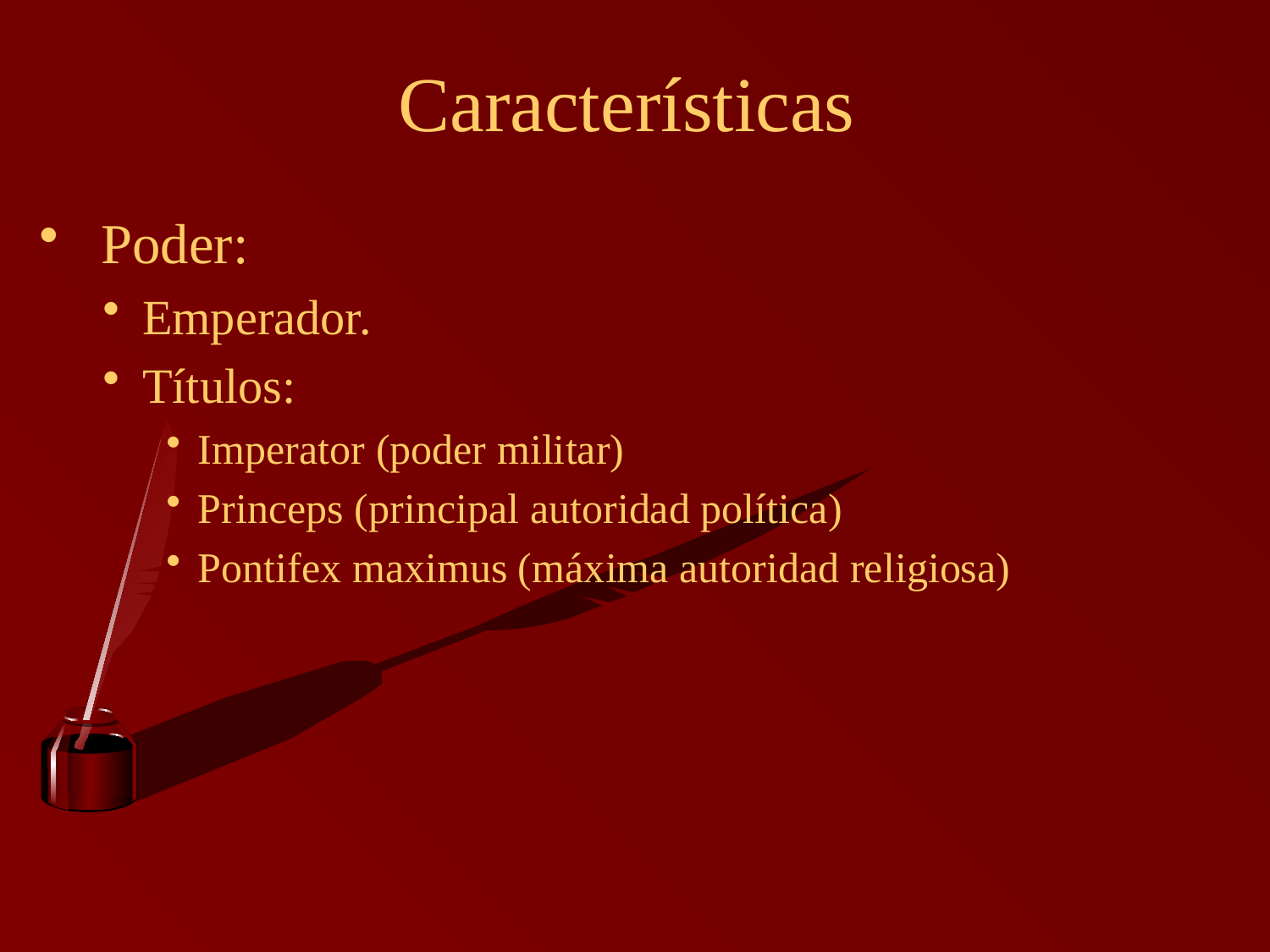

# Características
 Poder:
Emperador.
Títulos:
Imperator (poder militar)
Princeps (principal autoridad política)
Pontifex maximus (máxima autoridad religiosa)